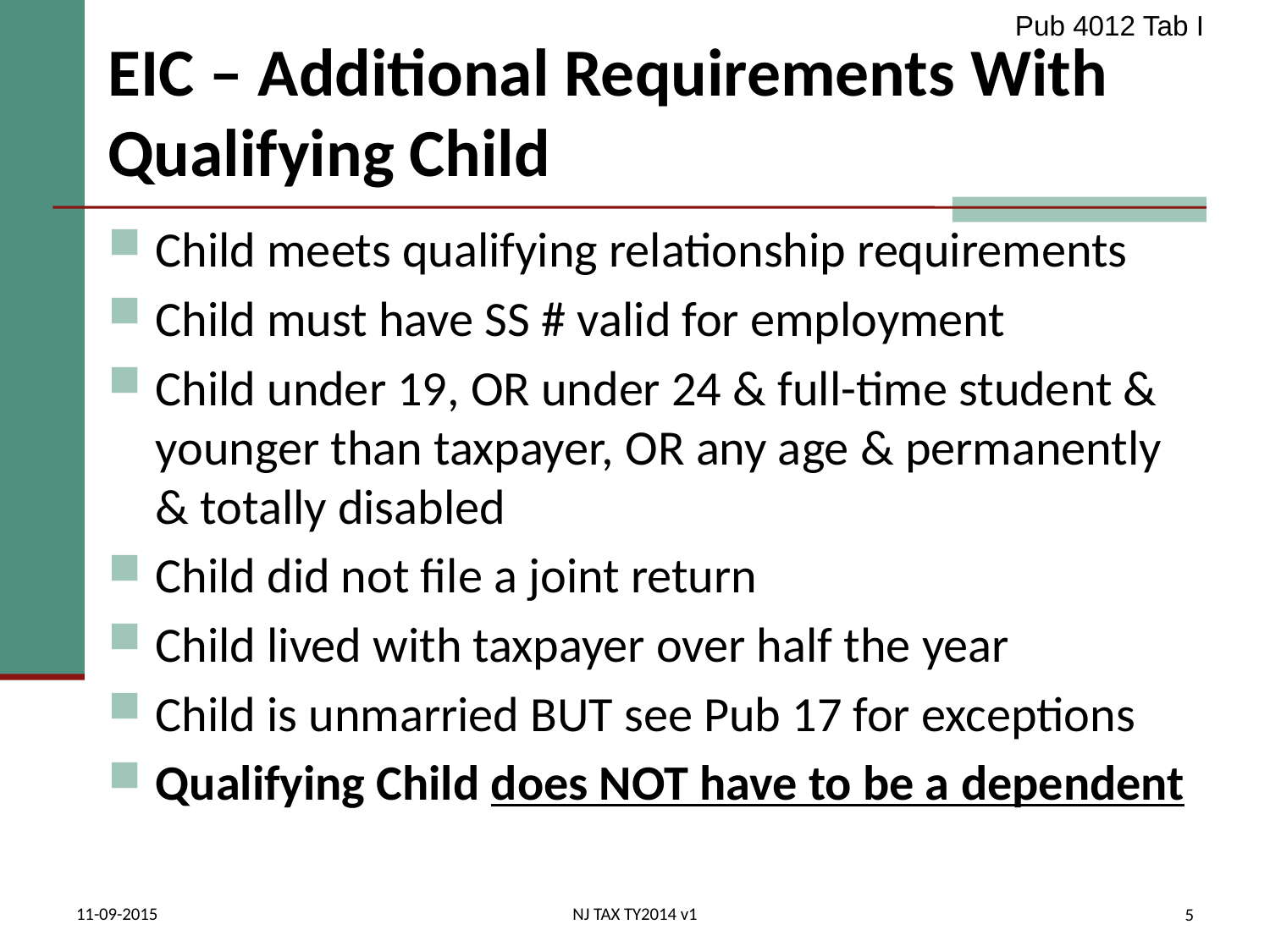

Pub 4012 Tab I
# EIC – Additional Requirements With Qualifying Child
Child meets qualifying relationship requirements
Child must have SS # valid for employment
Child under 19, OR under 24 & full-time student & younger than taxpayer, OR any age & permanently & totally disabled
Child did not file a joint return
Child lived with taxpayer over half the year
Child is unmarried BUT see Pub 17 for exceptions
Qualifying Child does NOT have to be a dependent
11-09-2015
NJ TAX TY2014 v1
5